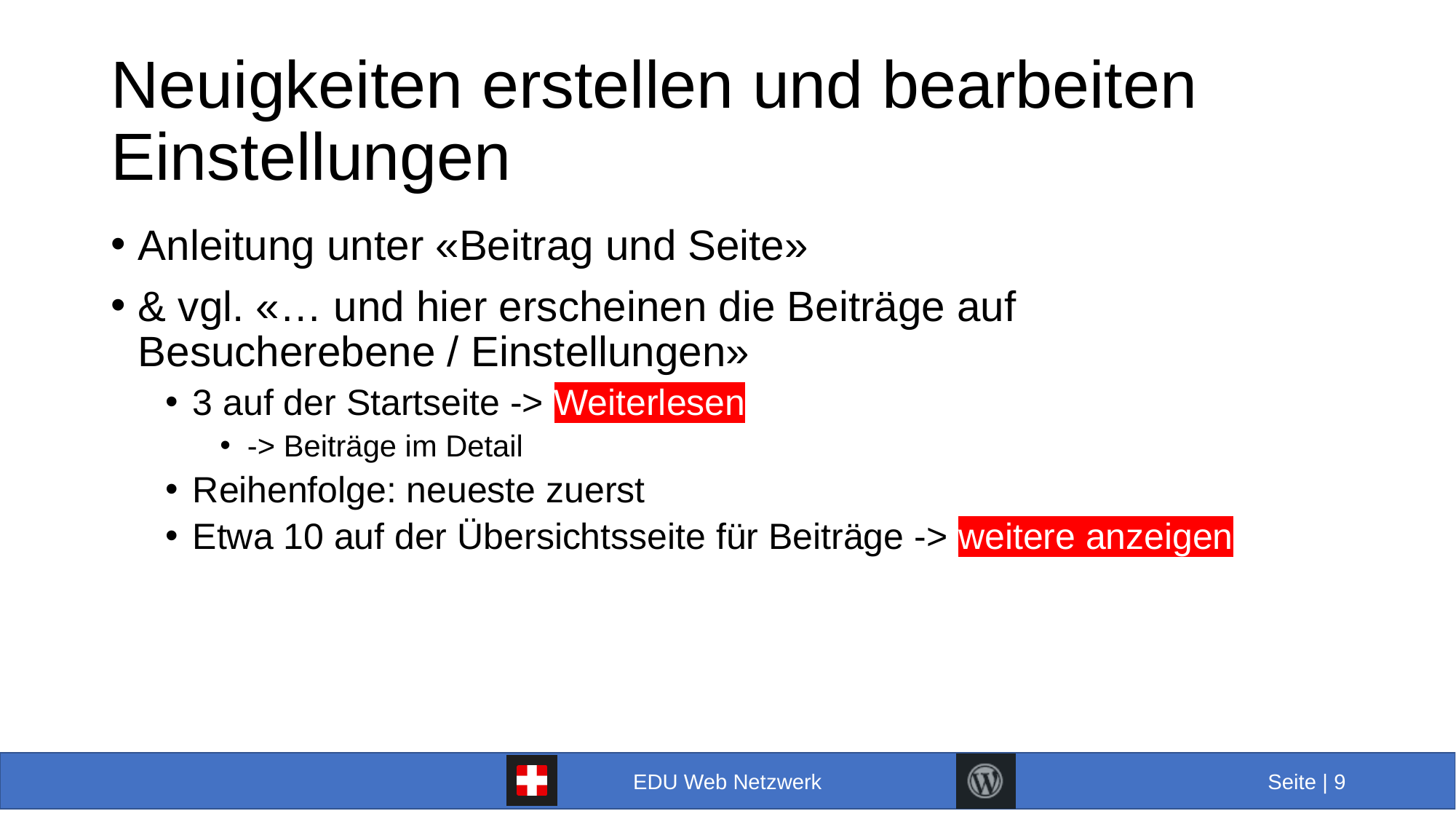

# Neuigkeiten erstellen und bearbeiten Einstellungen
Anleitung unter «Beitrag und Seite»
& vgl. «… und hier erscheinen die Beiträge auf Besucherebene / Einstellungen»
3 auf der Startseite -> Weiterlesen
-> Beiträge im Detail
Reihenfolge: neueste zuerst
Etwa 10 auf der Übersichtsseite für Beiträge -> weitere anzeigen

9